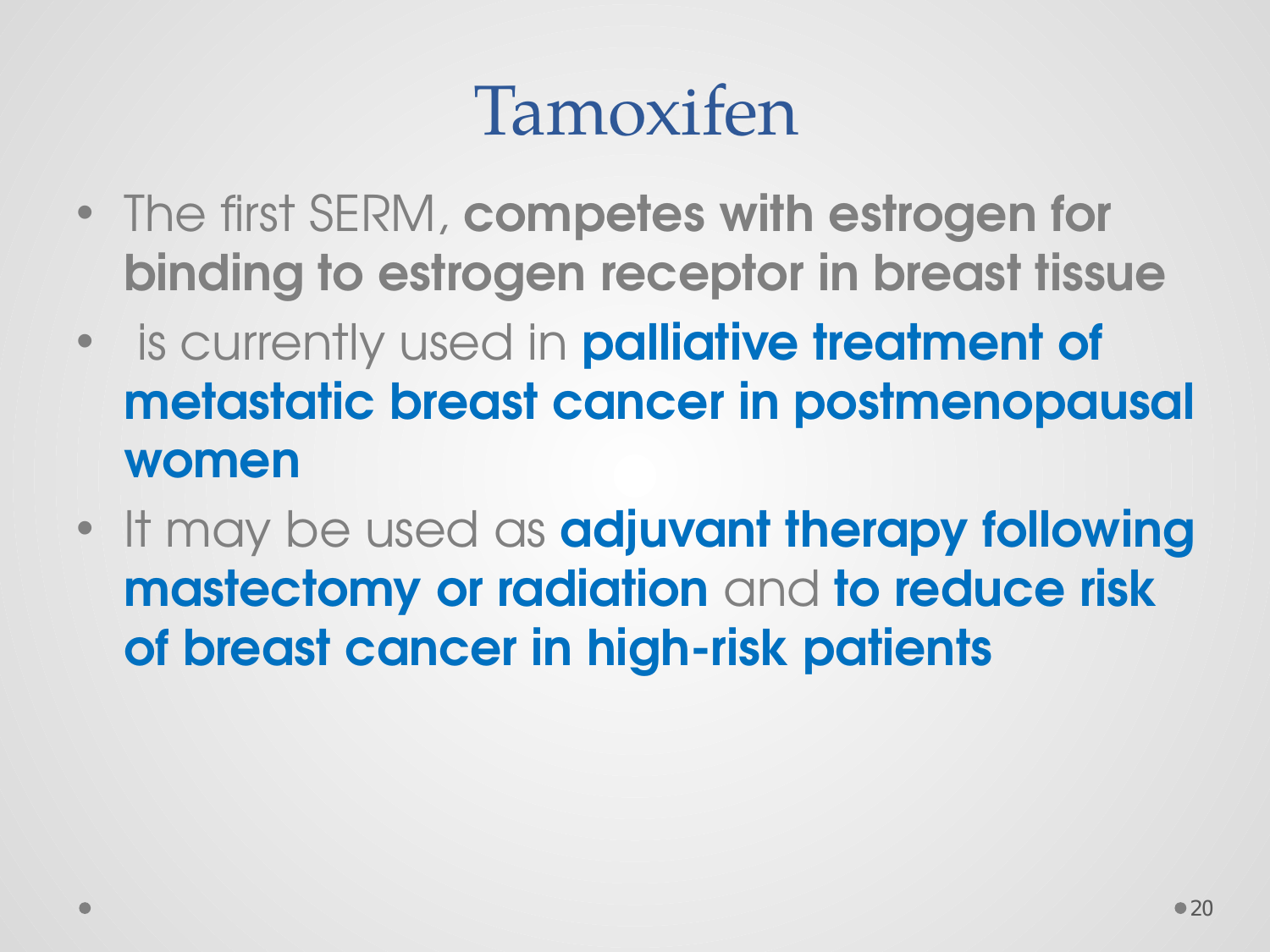

# Tamoxifen
The first SERM, competes with estrogen for binding to estrogen receptor in breast tissue
 is currently used in palliative treatment of metastatic breast cancer in postmenopausal women
It may be used as adjuvant therapy following mastectomy or radiation and to reduce risk of breast cancer in high-risk patients
20